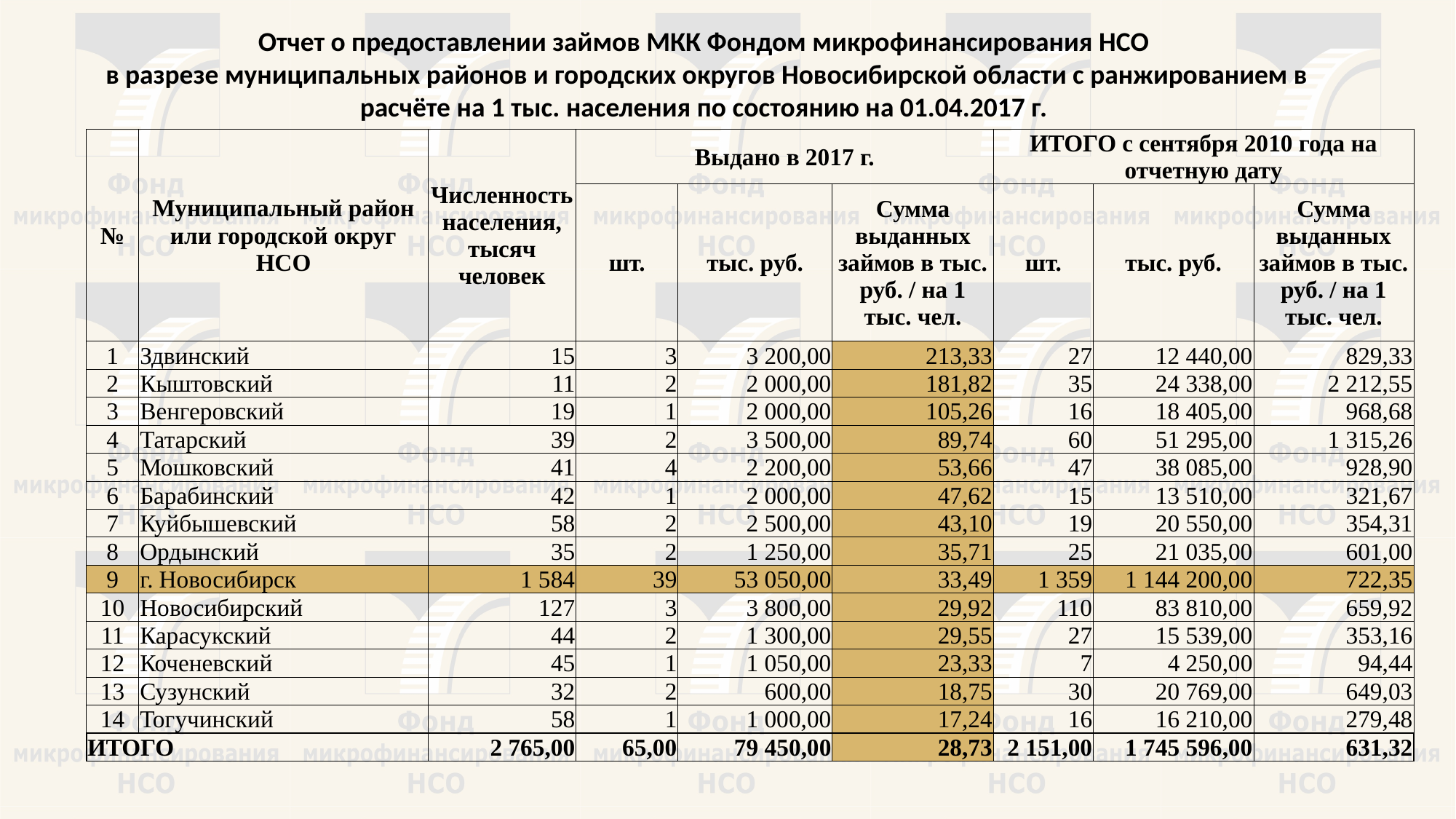

Отчет о предоставлении займов МКК Фондом микрофинансирования НСО
 в разрезе муниципальных районов и городских округов Новосибирской области с ранжированием в расчёте на 1 тыс. населения по состоянию на 01.04.2017 г.
| № | Муниципальный район или городской округ НСО | Численность населения, тысяч человек | Выдано в 2017 г. |  |  | ИТОГО с сентября 2010 года на отчетную дату |  |  |
| --- | --- | --- | --- | --- | --- | --- | --- | --- |
|  |  |  | шт. | тыс. руб. | Сумма выданных займов в тыс. руб. / на 1 тыс. чел. | шт. | тыс. руб. | Сумма выданных займов в тыс. руб. / на 1 тыс. чел. |
| 1 | Здвинский | 15 | 3 | 3 200,00 | 213,33 | 27 | 12 440,00 | 829,33 |
| 2 | Кыштовский | 11 | 2 | 2 000,00 | 181,82 | 35 | 24 338,00 | 2 212,55 |
| 3 | Венгеровский | 19 | 1 | 2 000,00 | 105,26 | 16 | 18 405,00 | 968,68 |
| 4 | Татарский | 39 | 2 | 3 500,00 | 89,74 | 60 | 51 295,00 | 1 315,26 |
| 5 | Мошковский | 41 | 4 | 2 200,00 | 53,66 | 47 | 38 085,00 | 928,90 |
| 6 | Барабинский | 42 | 1 | 2 000,00 | 47,62 | 15 | 13 510,00 | 321,67 |
| 7 | Куйбышевский | 58 | 2 | 2 500,00 | 43,10 | 19 | 20 550,00 | 354,31 |
| 8 | Ордынский | 35 | 2 | 1 250,00 | 35,71 | 25 | 21 035,00 | 601,00 |
| 9 | г. Новосибирск | 1 584 | 39 | 53 050,00 | 33,49 | 1 359 | 1 144 200,00 | 722,35 |
| 10 | Новосибирский | 127 | 3 | 3 800,00 | 29,92 | 110 | 83 810,00 | 659,92 |
| 11 | Карасукский | 44 | 2 | 1 300,00 | 29,55 | 27 | 15 539,00 | 353,16 |
| 12 | Коченевский | 45 | 1 | 1 050,00 | 23,33 | 7 | 4 250,00 | 94,44 |
| 13 | Сузунский | 32 | 2 | 600,00 | 18,75 | 30 | 20 769,00 | 649,03 |
| 14 | Тогучинский | 58 | 1 | 1 000,00 | 17,24 | 16 | 16 210,00 | 279,48 |
| ИТОГО |  | 2 765,00 | 65,00 | 79 450,00 | 28,73 | 2 151,00 | 1 745 596,00 | 631,32 |